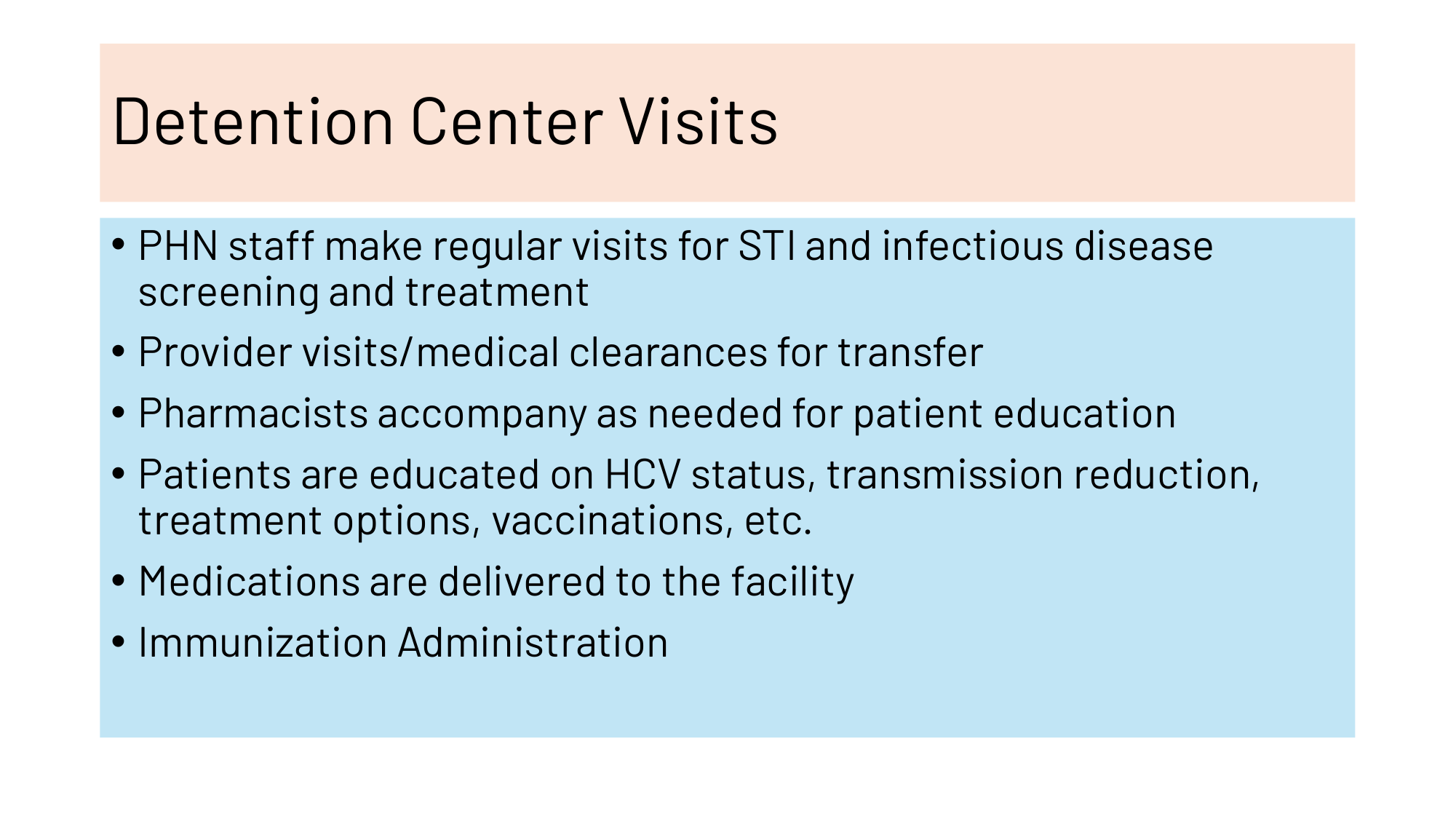

# Detention Center Visits
PHN staff make regular visits for STI and infectious disease screening and treatment
Provider visits/medical clearances for transfer
Pharmacists accompany as needed for patient education
Patients are educated on HCV status, transmission reduction, treatment options, vaccinations, etc.
Medications are delivered to the facility
Immunization Administration